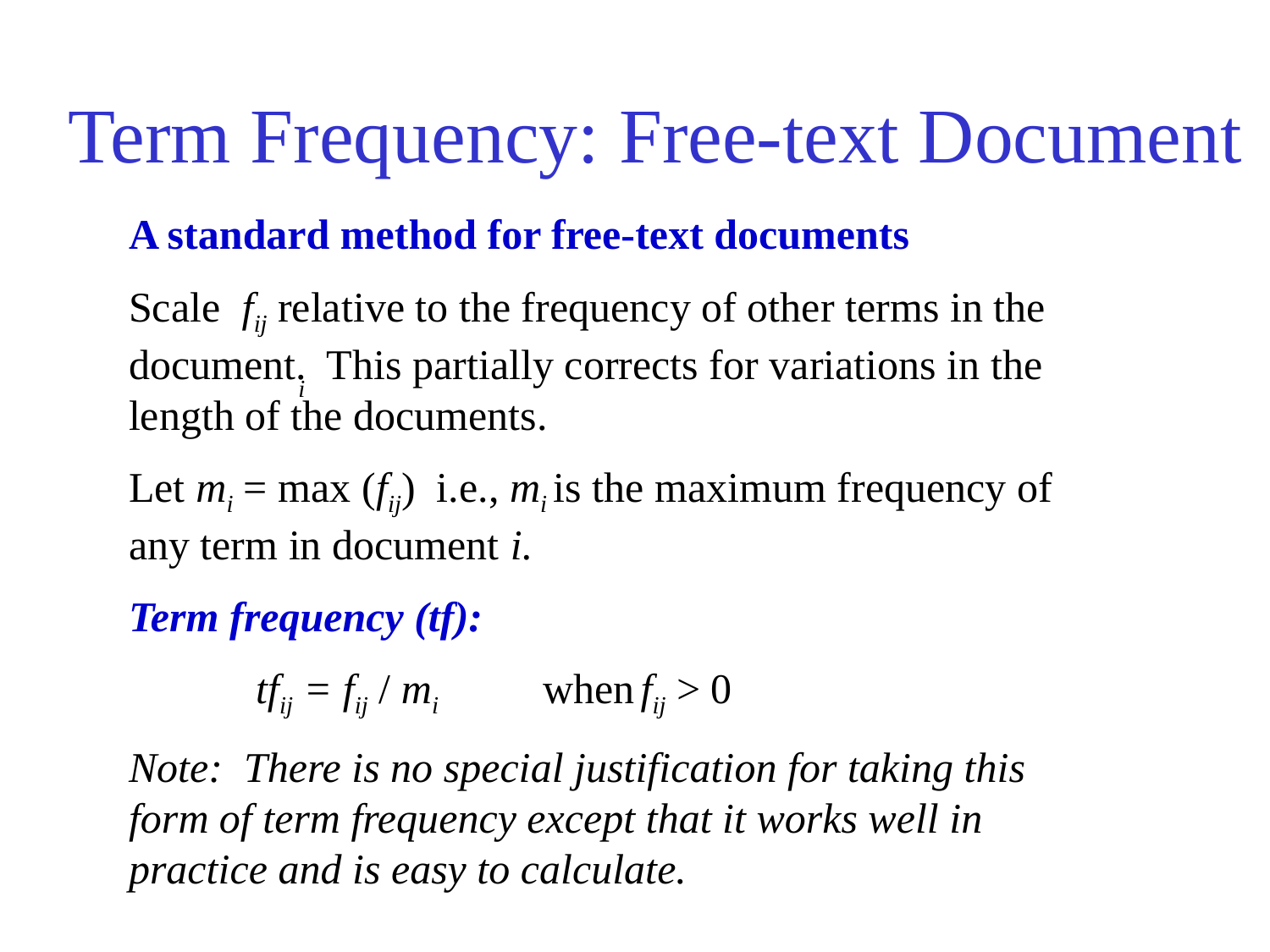

# Term Frequency: Free-text Document
A standard method for free-text documents
Scale  fij relative to the frequency of other terms in the document.  This partially corrects for variations in the length of the documents.
Let mi = max (fij)  i.e., mi is the maximum frequency of any term in document i.
Term frequency (tf):
	tfij = fij / mi                 when fij > 0
Note:  There is no special justification for taking this form of term frequency except that it works well in practice and is easy to calculate.
i